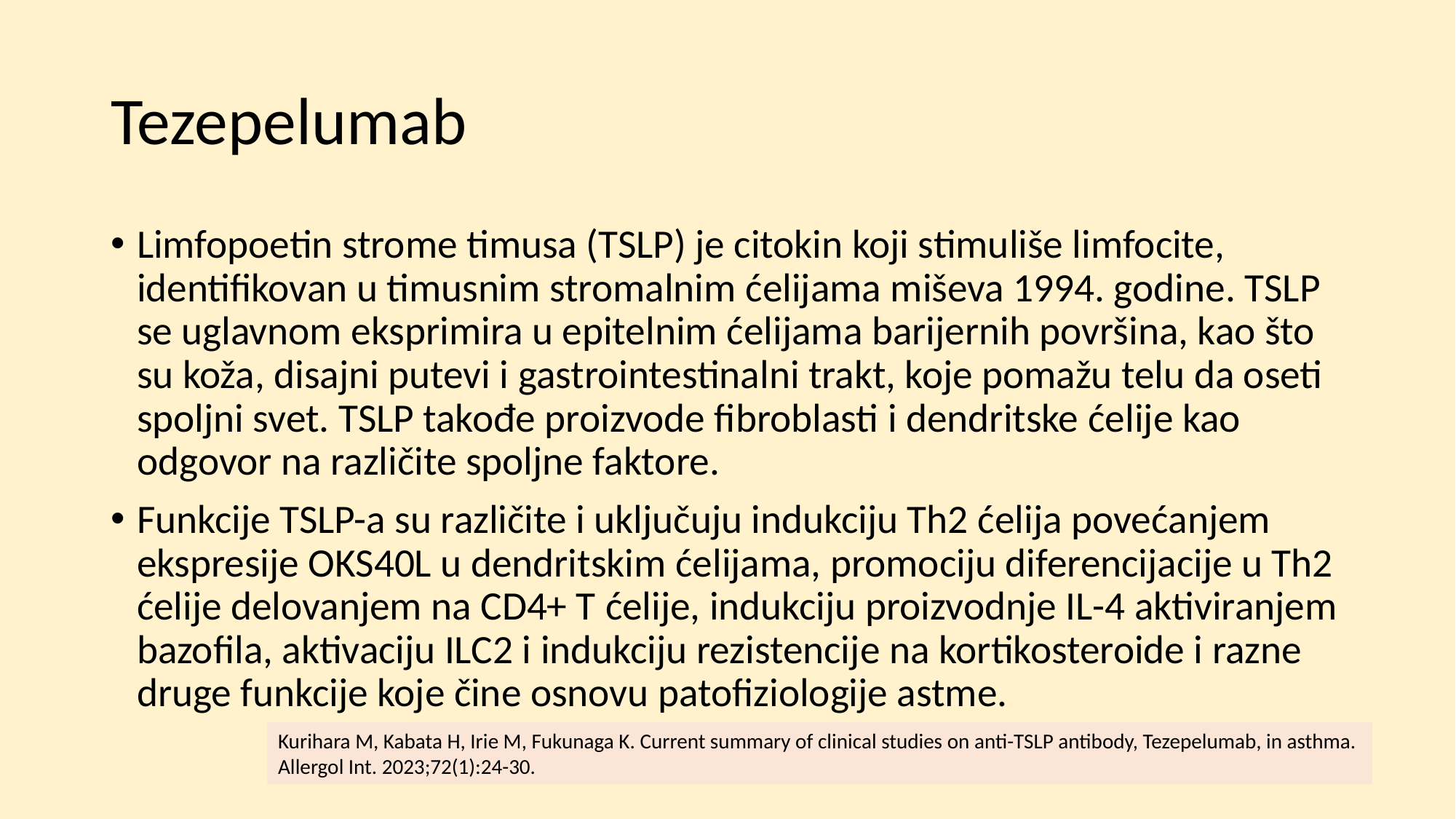

# Tezepelumab
Limfopoetin strome timusa (TSLP) je citokin koji stimuliše limfocite, identifikovan u timusnim stromalnim ćelijama miševa 1994. godine. TSLP se uglavnom eksprimira u epitelnim ćelijama barijernih površina, kao što su koža, disajni putevi i gastrointestinalni trakt, koje pomažu telu da oseti spoljni svet. TSLP takođe proizvode fibroblasti i dendritske ćelije kao odgovor na različite spoljne faktore.
Funkcije TSLP-a su različite i uključuju indukciju Th2 ćelija povećanjem ekspresije OKS40L u dendritskim ćelijama, promociju diferencijacije u Th2 ćelije delovanjem na CD4+ T ćelije, indukciju proizvodnje IL-4 aktiviranjem bazofila, aktivaciju ILC2 i indukciju rezistencije na kortikosteroide i razne druge funkcije koje čine osnovu patofiziologije astme.
Kurihara M, Kabata H, Irie M, Fukunaga K. Current summary of clinical studies on anti-TSLP antibody, Tezepelumab, in asthma.
Allergol Int. 2023;72(1):24-30.